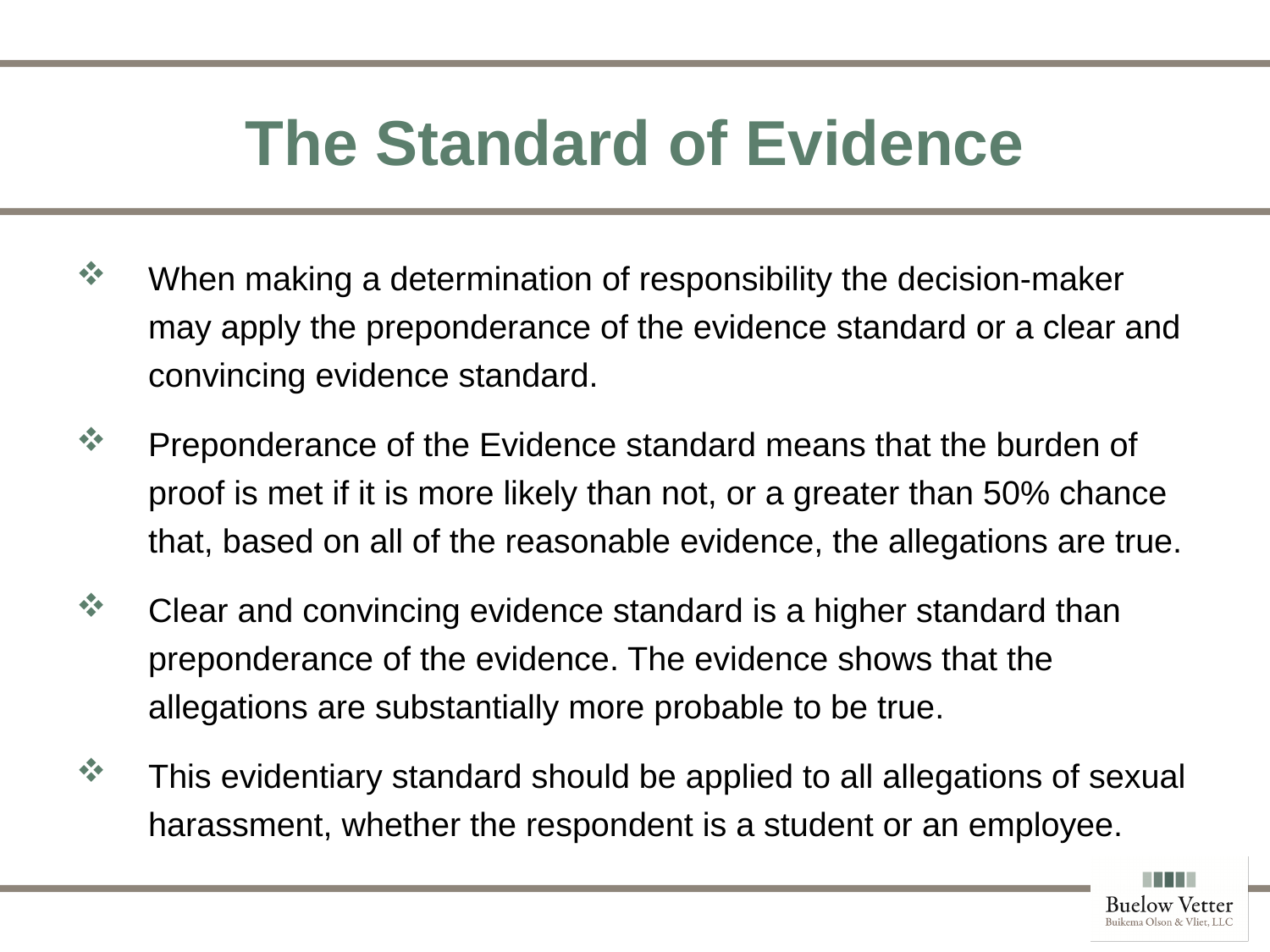

# The Standard of Evidence
When making a determination of responsibility the decision-maker may apply the preponderance of the evidence standard or a clear and convincing evidence standard.
Preponderance of the Evidence standard means that the burden of proof is met if it is more likely than not, or a greater than 50% chance that, based on all of the reasonable evidence, the allegations are true.
Clear and convincing evidence standard is a higher standard than preponderance of the evidence. The evidence shows that the allegations are substantially more probable to be true.
This evidentiary standard should be applied to all allegations of sexual harassment, whether the respondent is a student or an employee.